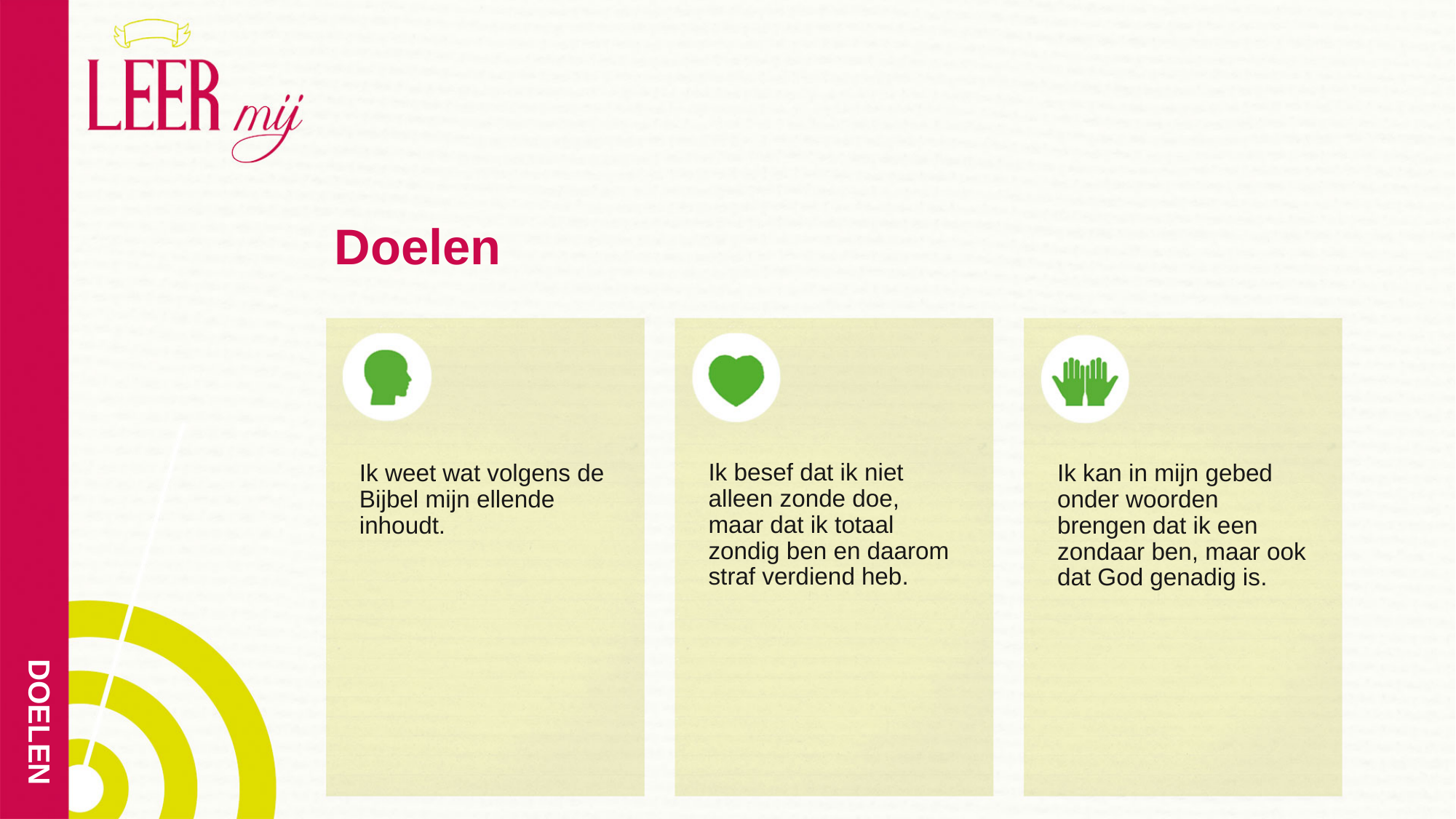

# Doelen

Ik besef dat ik niet alleen zonde doe, maar dat ik totaal zondig ben en daarom straf verdiend heb.
Ik weet wat volgens de Bijbel mijn ellende inhoudt.
Ik kan in mijn gebed onder woorden brengen dat ik een zondaar ben, maar ook dat God genadig is.